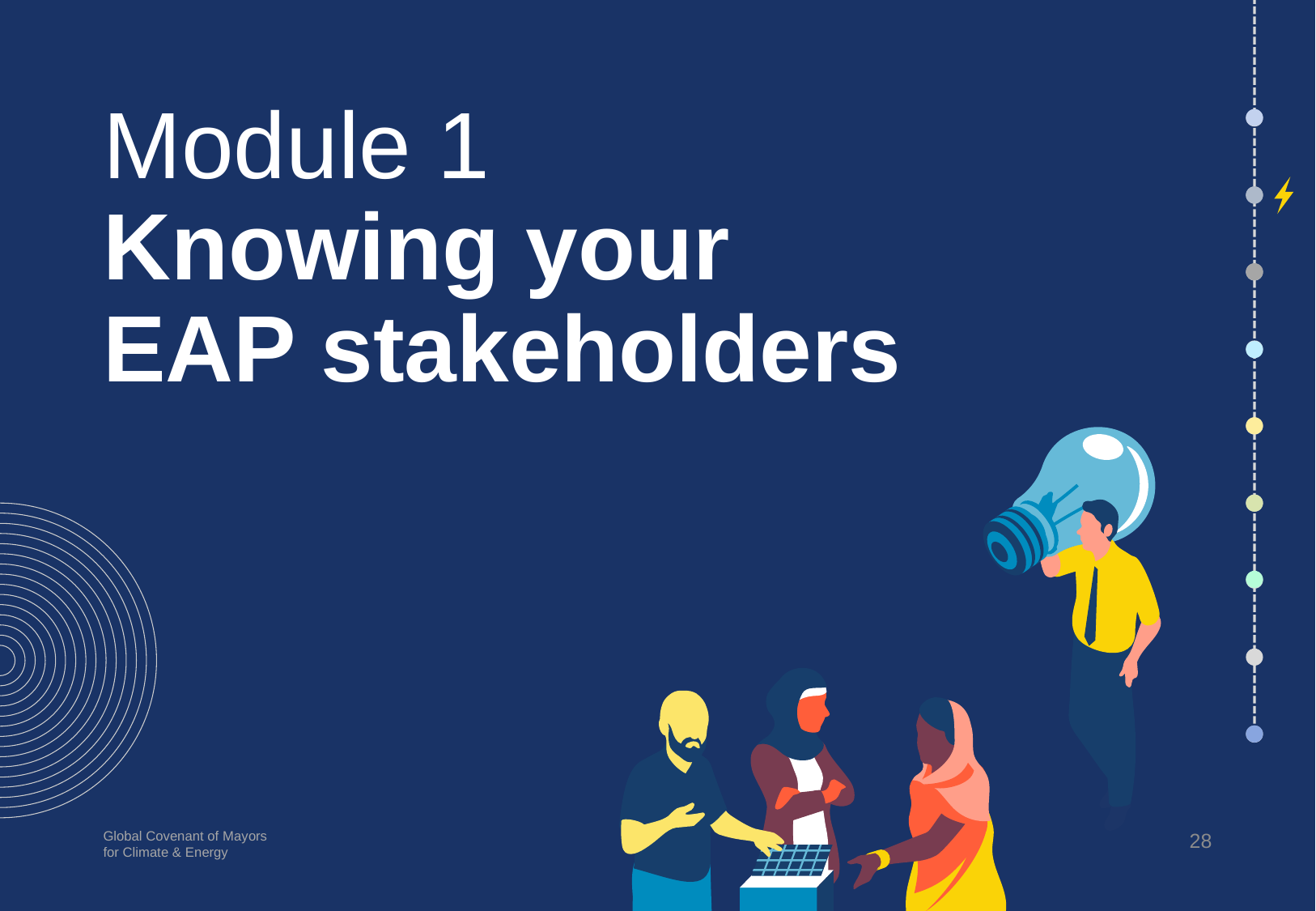

# Module 1 Knowing your EAP stakeholders

28